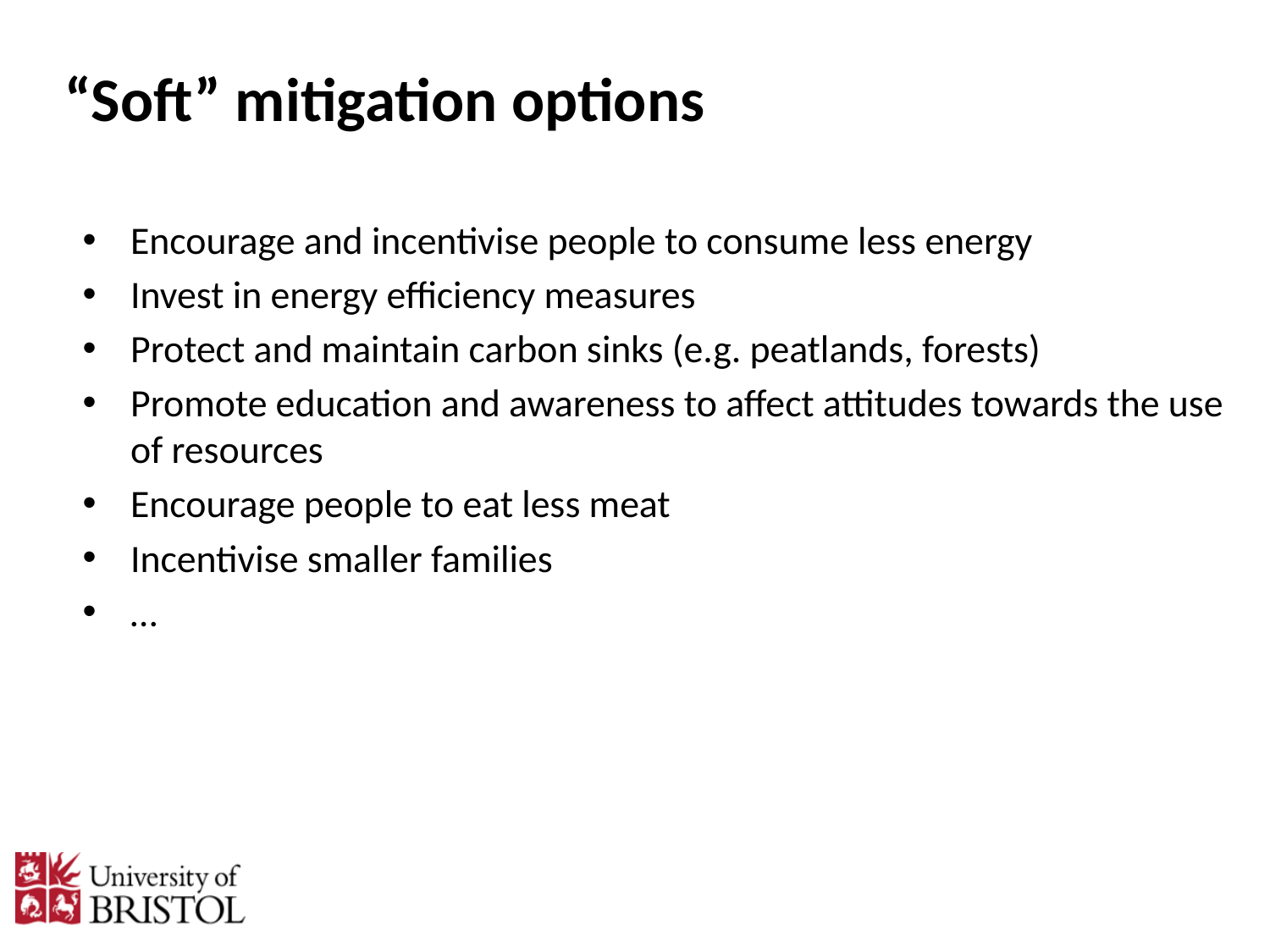

# “Soft” mitigation options
Encourage and incentivise people to consume less energy
Invest in energy efficiency measures
Protect and maintain carbon sinks (e.g. peatlands, forests)
Promote education and awareness to affect attitudes towards the use of resources
Encourage people to eat less meat
Incentivise smaller families
…